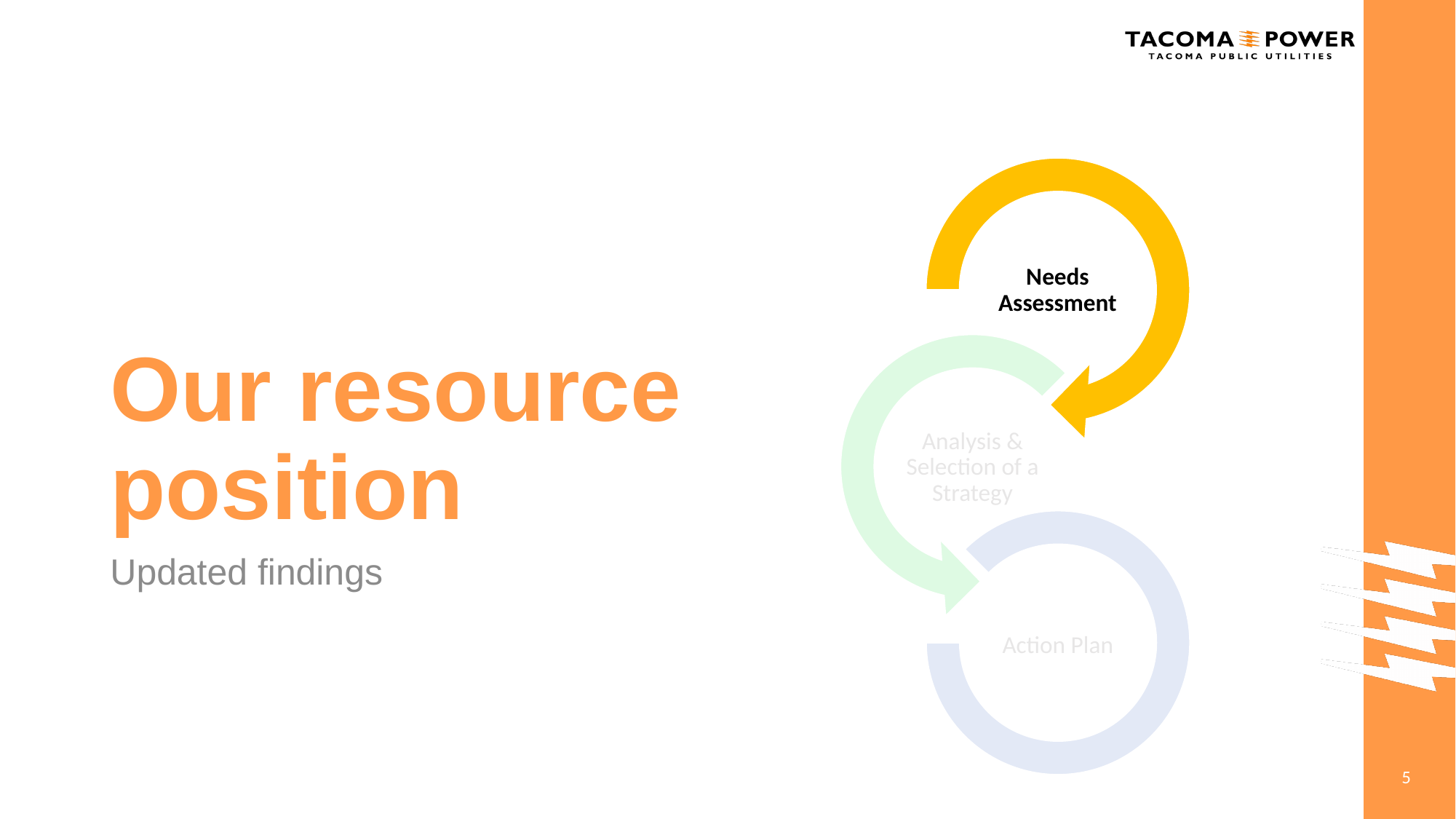

Needs Assessment
Analysis & Selection of a Strategy
Action Plan
# Our resource position
Updated findings
5